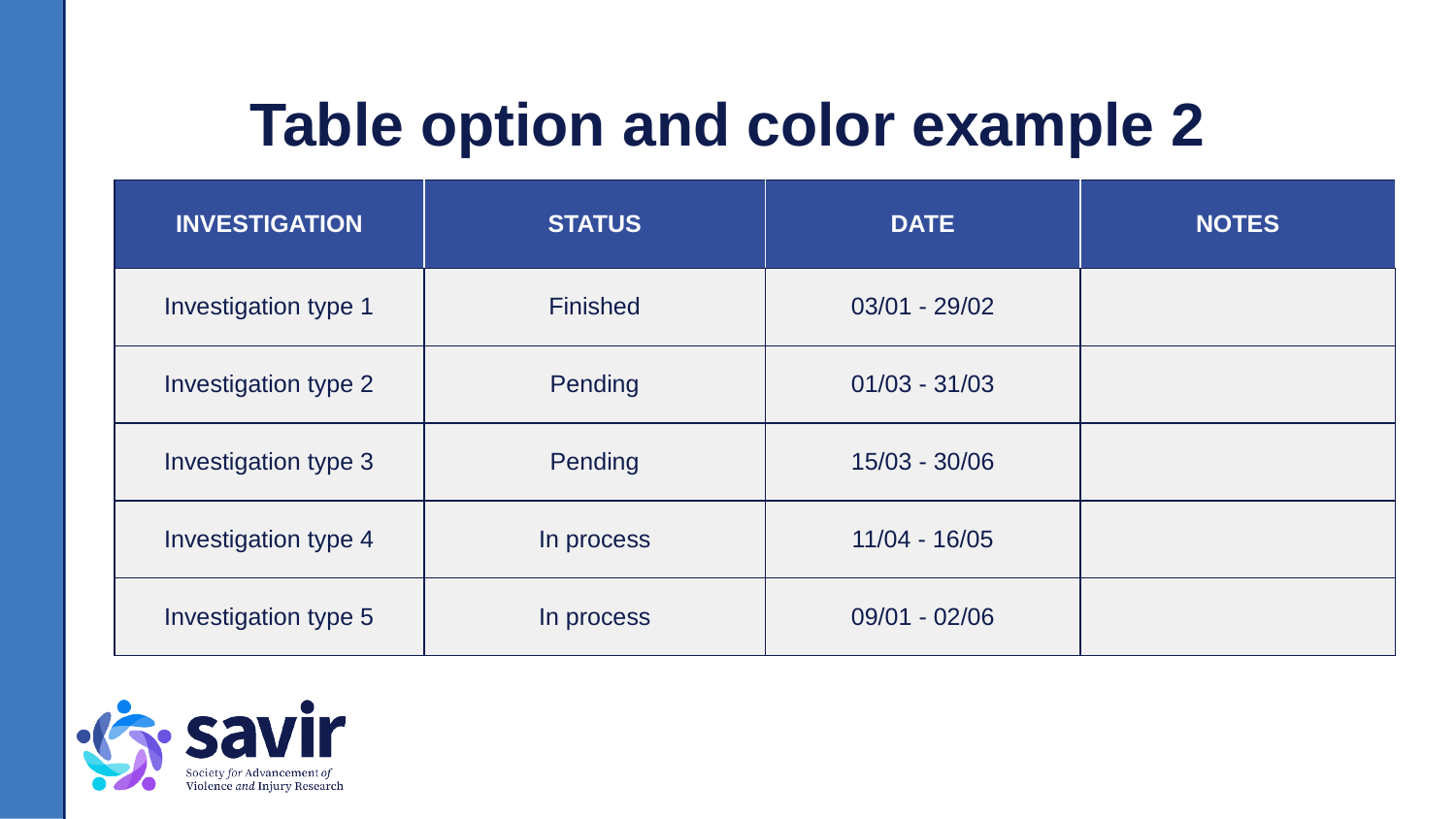

# Table option and color example 2
| INVESTIGATION | STATUS | DATE | NOTES |
| --- | --- | --- | --- |
| Investigation type 1 | Finished | 03/01 - 29/02 |  |
| Investigation type 2 | Pending | 01/03 - 31/03 |  |
| Investigation type 3 | Pending | 15/03 - 30/06 |  |
| Investigation type 4 | In process | 11/04 - 16/05 |  |
| Investigation type 5 | In process | 09/01 - 02/06 |  |